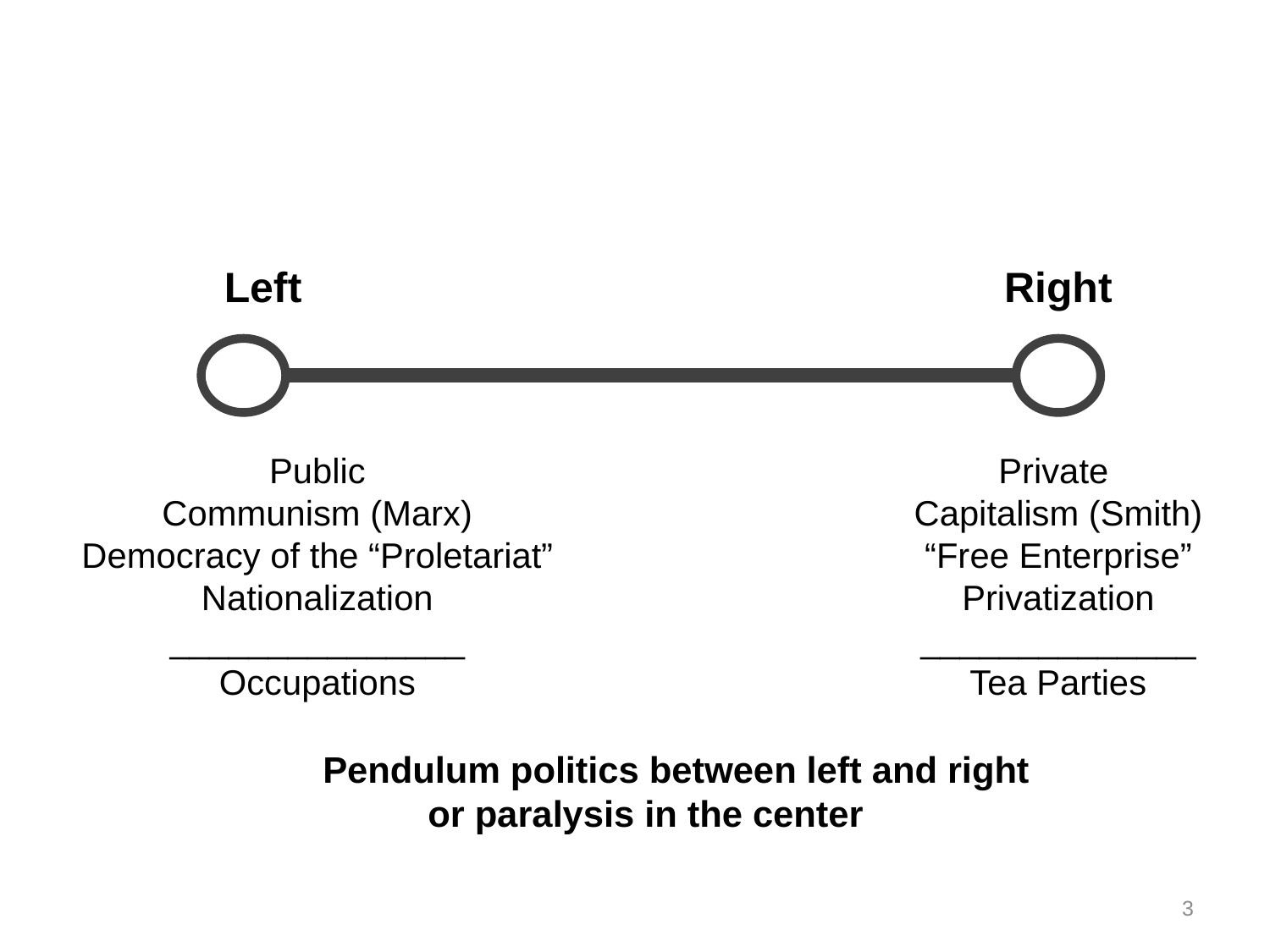

Left

Public
Communism (Marx)
Democracy of the “Proletariat”
Nationalization
_______________
Occupations
Right

Private
Capitalism (Smith)
“Free Enterprise”
Privatization
______________
Tea Parties

     Pendulum politics between left and right
or paralysis in the center

3